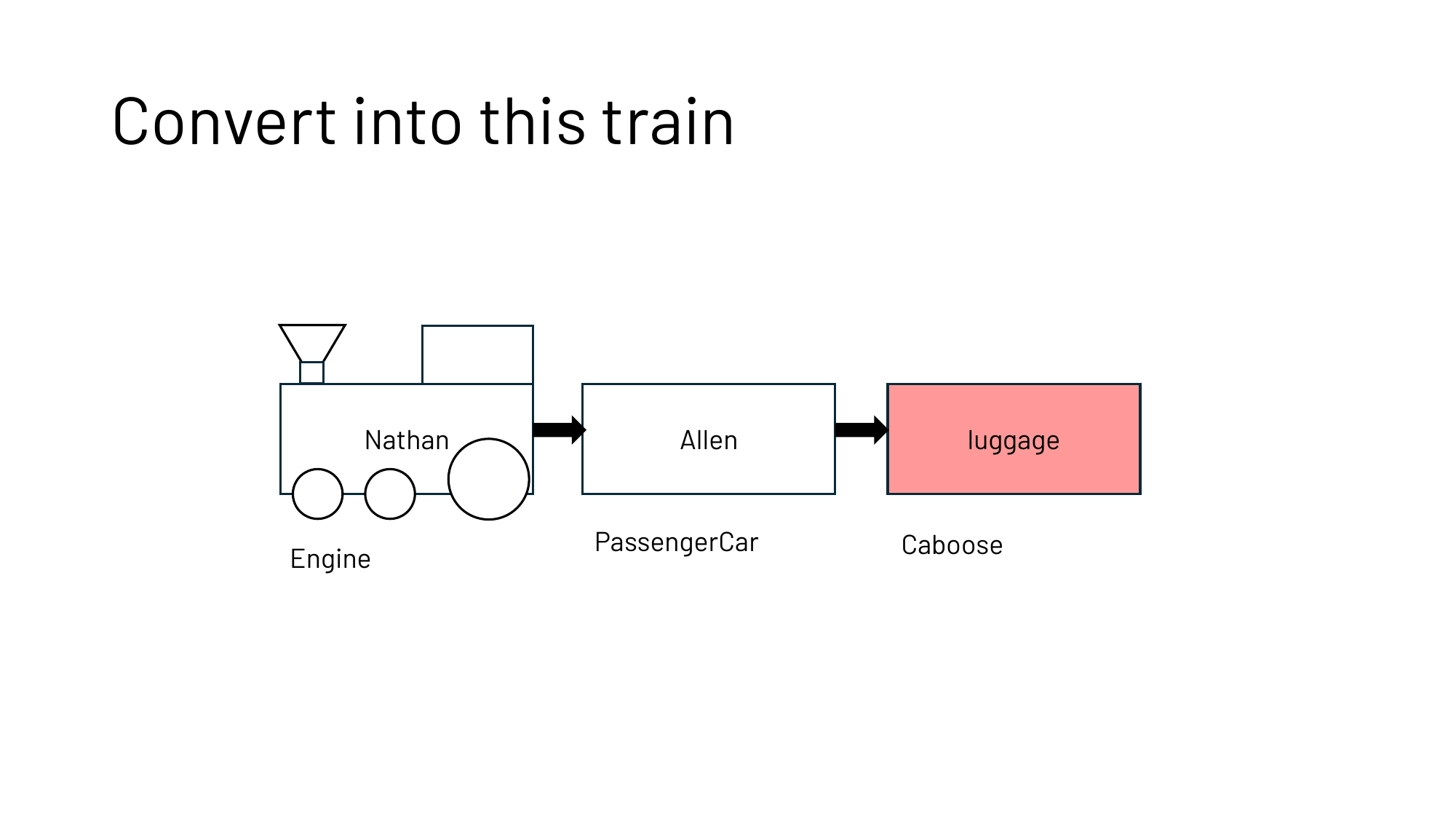

# Convert into this train

Nathan

Allen
luggage

PassengerCar
Caboose
Engine